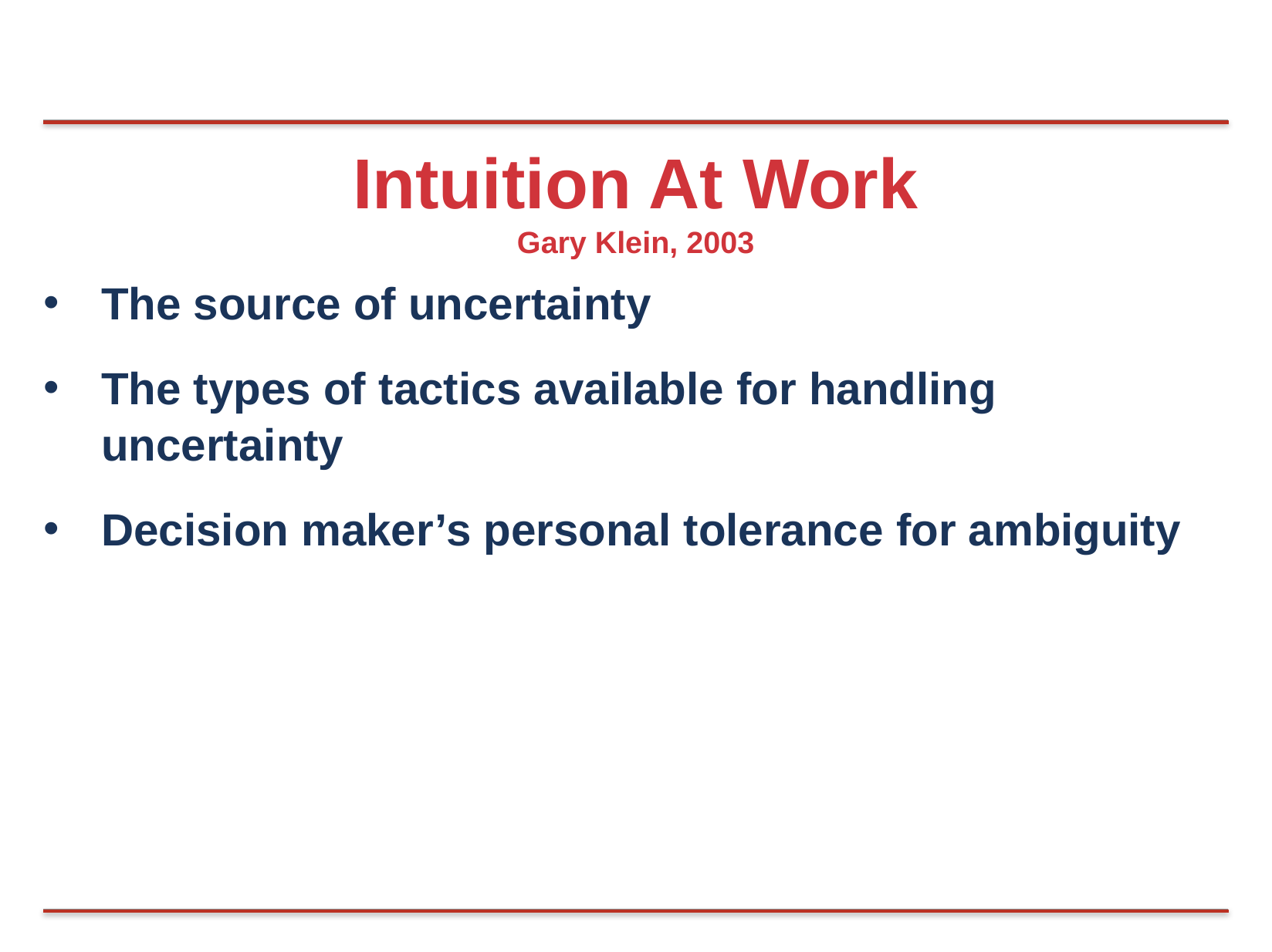

# Intuition At Work
Gary Klein, 2003
The source of uncertainty
The types of tactics available for handling uncertainty
Decision maker’s personal tolerance for ambiguity